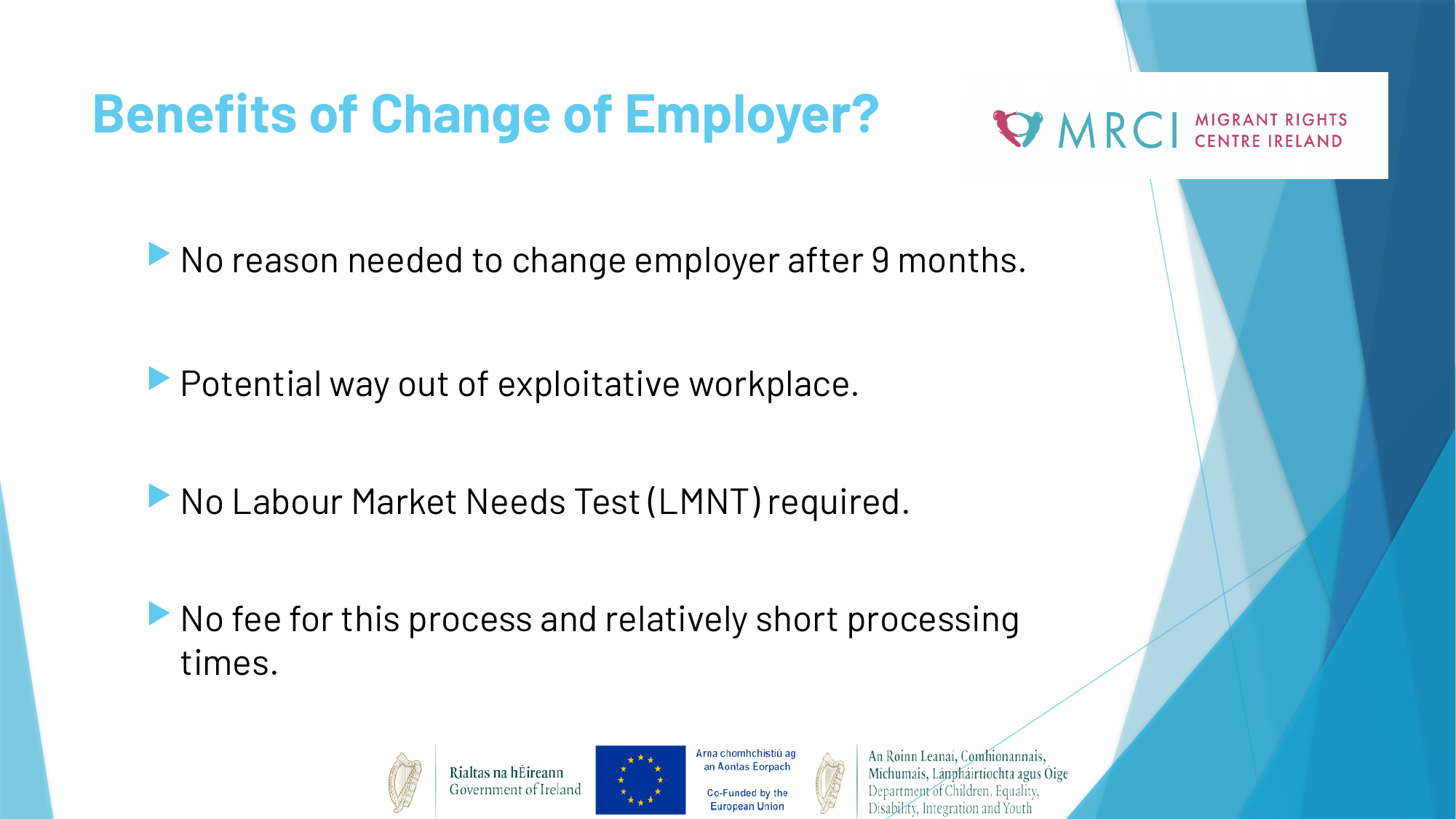

# Benefits of Change of Employer?
No reason needed to change employer after 9 months.

Potential way out of exploitative workplace.

No Labour Market Needs Test (LMNT) required.

No fee for this process and relatively short processing times.